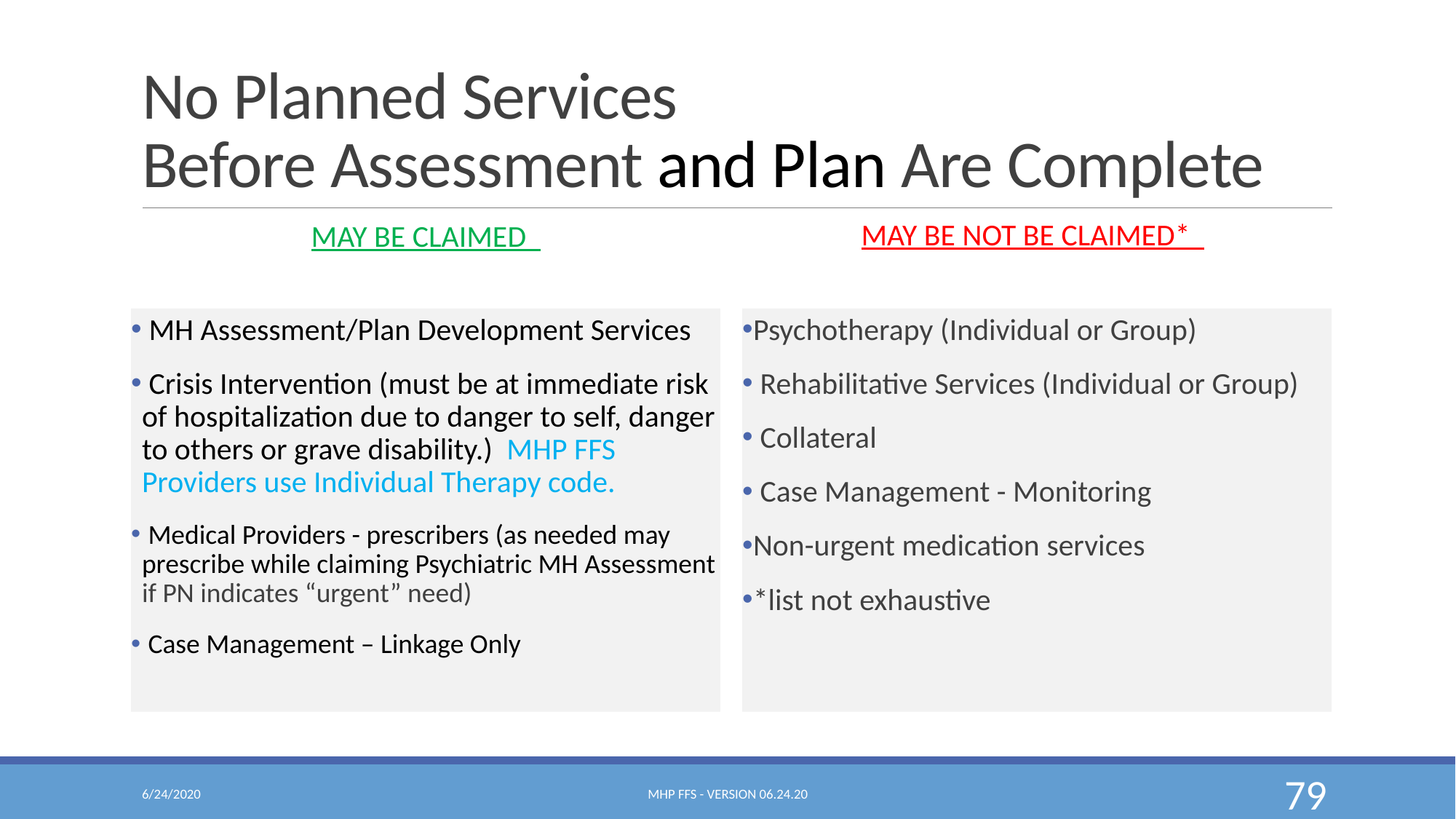

# No Planned Services Before Assessment and Plan Are Complete
May be Not Be claimed*

May be claimed

 MH Assessment/Plan Development Services
 Crisis Intervention (must be at immediate risk of hospitalization due to danger to self, danger to others or grave disability.)  MHP FFS Providers use Individual Therapy code.
 Medical Providers - prescribers (as needed may prescribe while claiming Psychiatric MH Assessment if PN indicates “urgent” need)
 Case Management – Linkage Only

Psychotherapy (Individual or Group)
 Rehabilitative Services (Individual or Group)
 Collateral
 Case Management - Monitoring
Non-urgent medication services
*list not exhaustive

6/24/2020
MHP FFS - Version 06.24.20
79